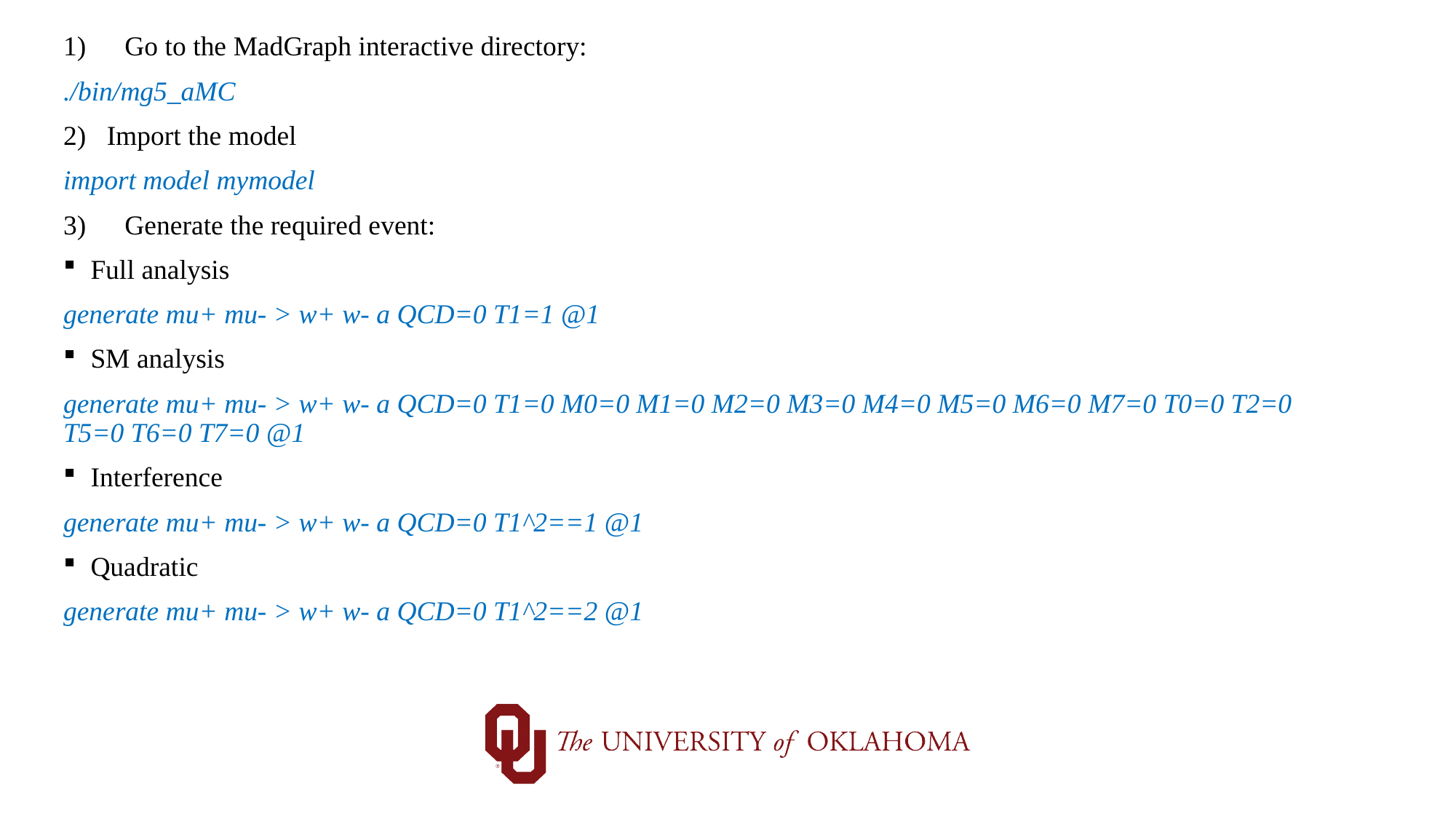

Go to the MadGraph interactive directory:
./bin/mg5_aMC
2)   Import the model
import model mymodel
Generate the required event:
Full analysis
generate mu+ mu- > w+ w- a QCD=0 T1=1 @1
SM analysis
generate mu+ mu- > w+ w- a QCD=0 T1=0 M0=0 M1=0 M2=0 M3=0 M4=0 M5=0 M6=0 M7=0 T0=0 T2=0 T5=0 T6=0 T7=0 @1
Interference
generate mu+ mu- > w+ w- a QCD=0 T1^2==1 @1
Quadratic
generate mu+ mu- > w+ w- a QCD=0 T1^2==2 @1